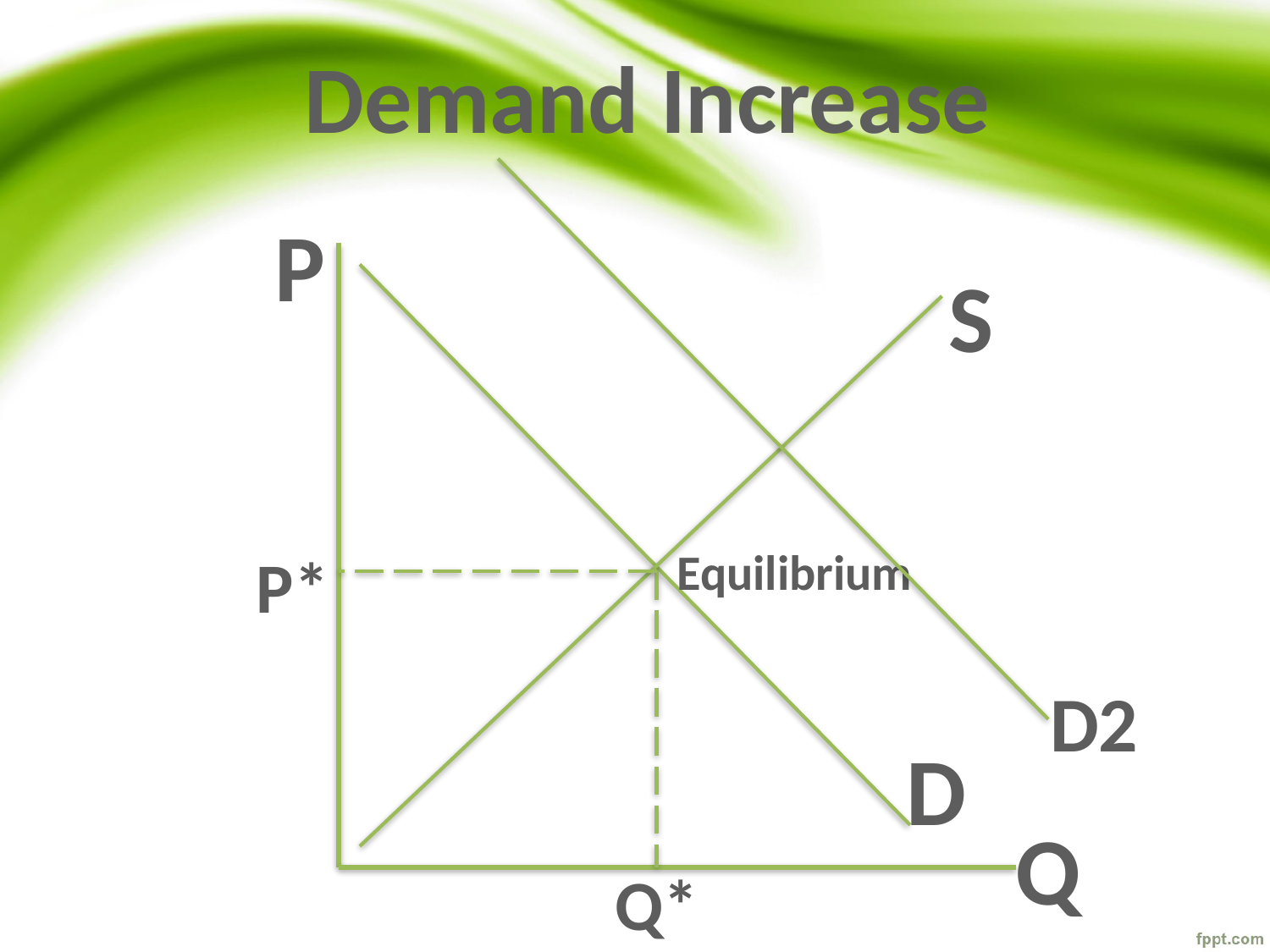

Demand Increase
P
S
Equilibrium
P*
D2
D
Q
Q*